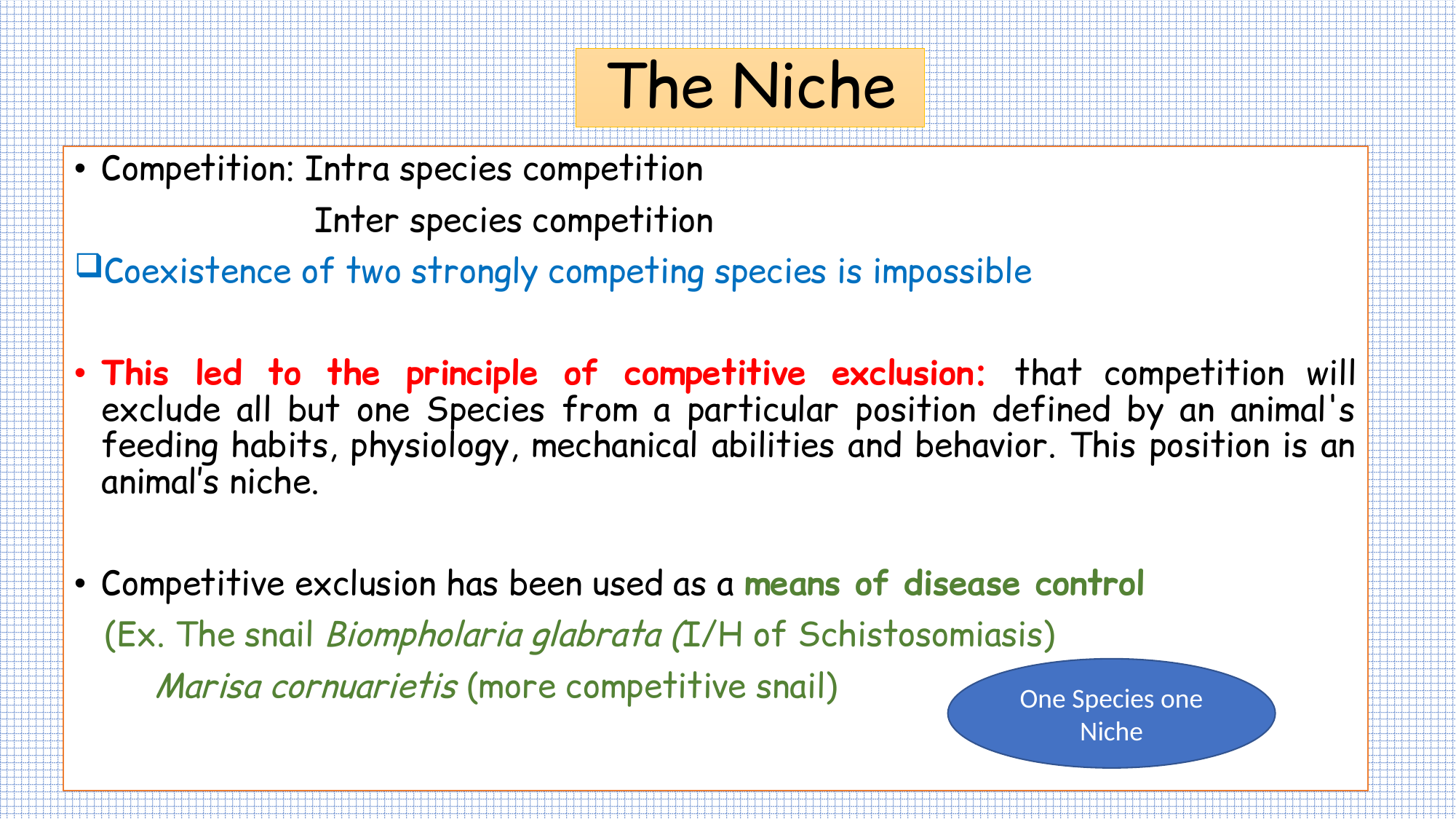

# The Niche
Competition: Intra species competition
                        Inter species competition
Coexistence of two strongly competing species is impossible

This led to the principle of competitive exclusion: that competition will exclude all but one Species from a particular position defined by an animal's feeding habits, physiology, mechanical abilities and behavior. This position is an animal’s niche.

Competitive exclusion has been used as a means of disease control
   (Ex. The snail Biompholaria glabrata (I/H of Schistosomiasis)
        Marisa cornuarietis (more competitive snail)
One Species one Niche